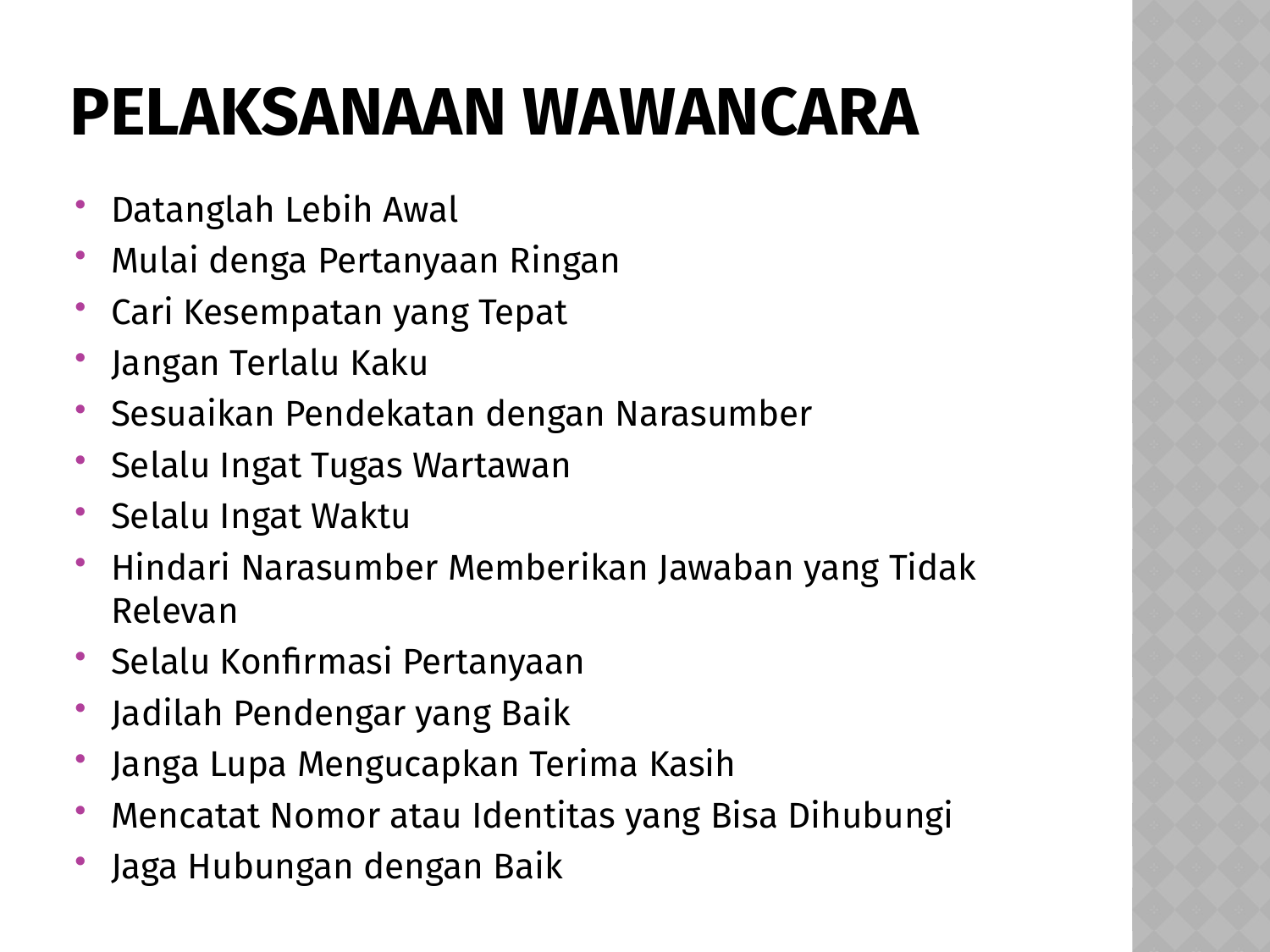

# Pelaksanaan Wawancara
Datanglah Lebih Awal
Mulai denga Pertanyaan Ringan
Cari Kesempatan yang Tepat
Jangan Terlalu Kaku
Sesuaikan Pendekatan dengan Narasumber
Selalu Ingat Tugas Wartawan
Selalu Ingat Waktu
Hindari Narasumber Memberikan Jawaban yang Tidak Relevan
Selalu Konfirmasi Pertanyaan
Jadilah Pendengar yang Baik
Janga Lupa Mengucapkan Terima Kasih
Mencatat Nomor atau Identitas yang Bisa Dihubungi
Jaga Hubungan dengan Baik